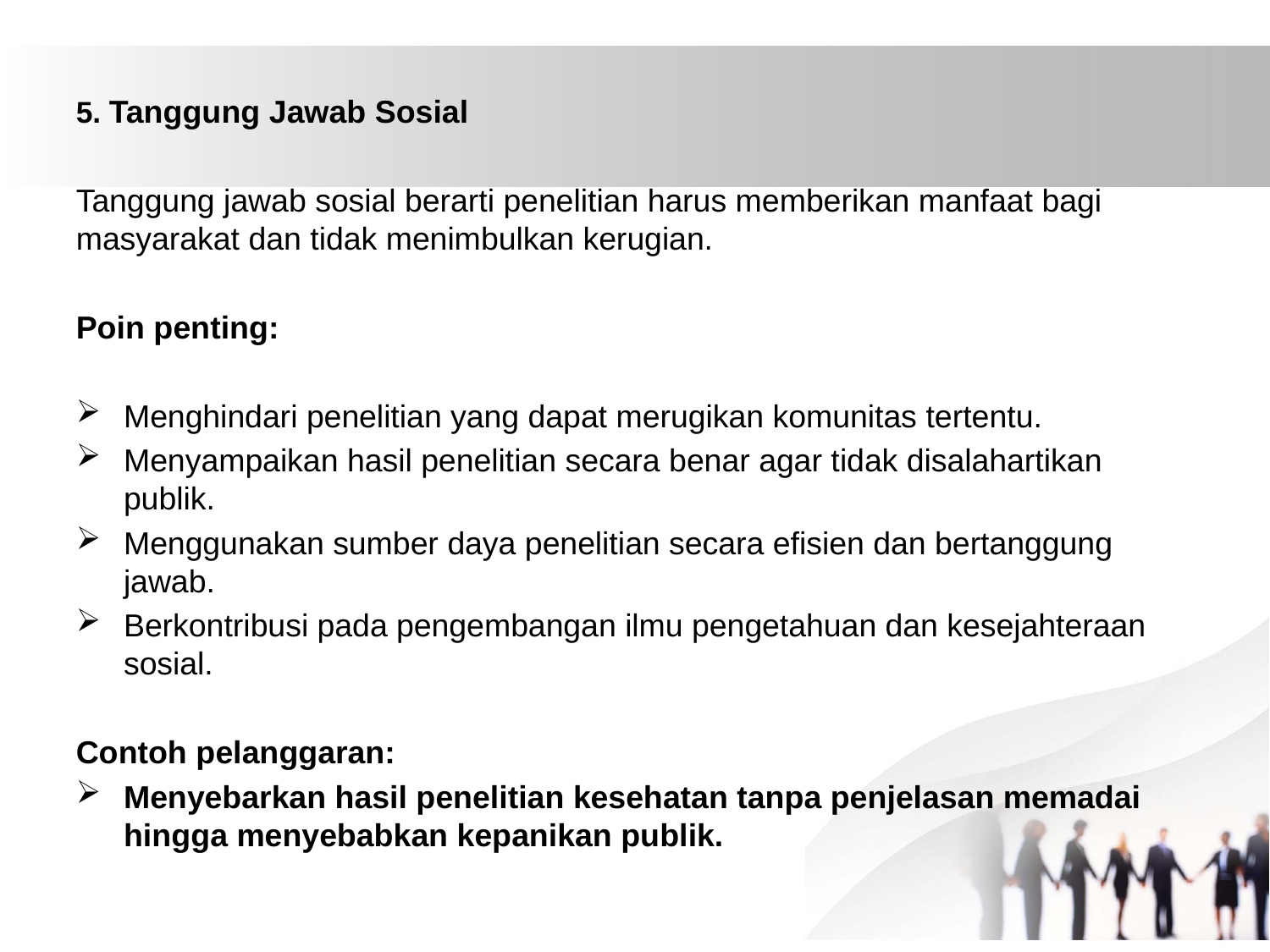

#
5. Tanggung Jawab Sosial

Tanggung jawab sosial berarti penelitian harus memberikan manfaat bagi masyarakat dan tidak menimbulkan kerugian.

Poin penting:

Menghindari penelitian yang dapat merugikan komunitas tertentu.
Menyampaikan hasil penelitian secara benar agar tidak disalahartikan publik.
Menggunakan sumber daya penelitian secara efisien dan bertanggung jawab.
Berkontribusi pada pengembangan ilmu pengetahuan dan kesejahteraan sosial.

Contoh pelanggaran:
Menyebarkan hasil penelitian kesehatan tanpa penjelasan memadai hingga menyebabkan kepanikan publik.